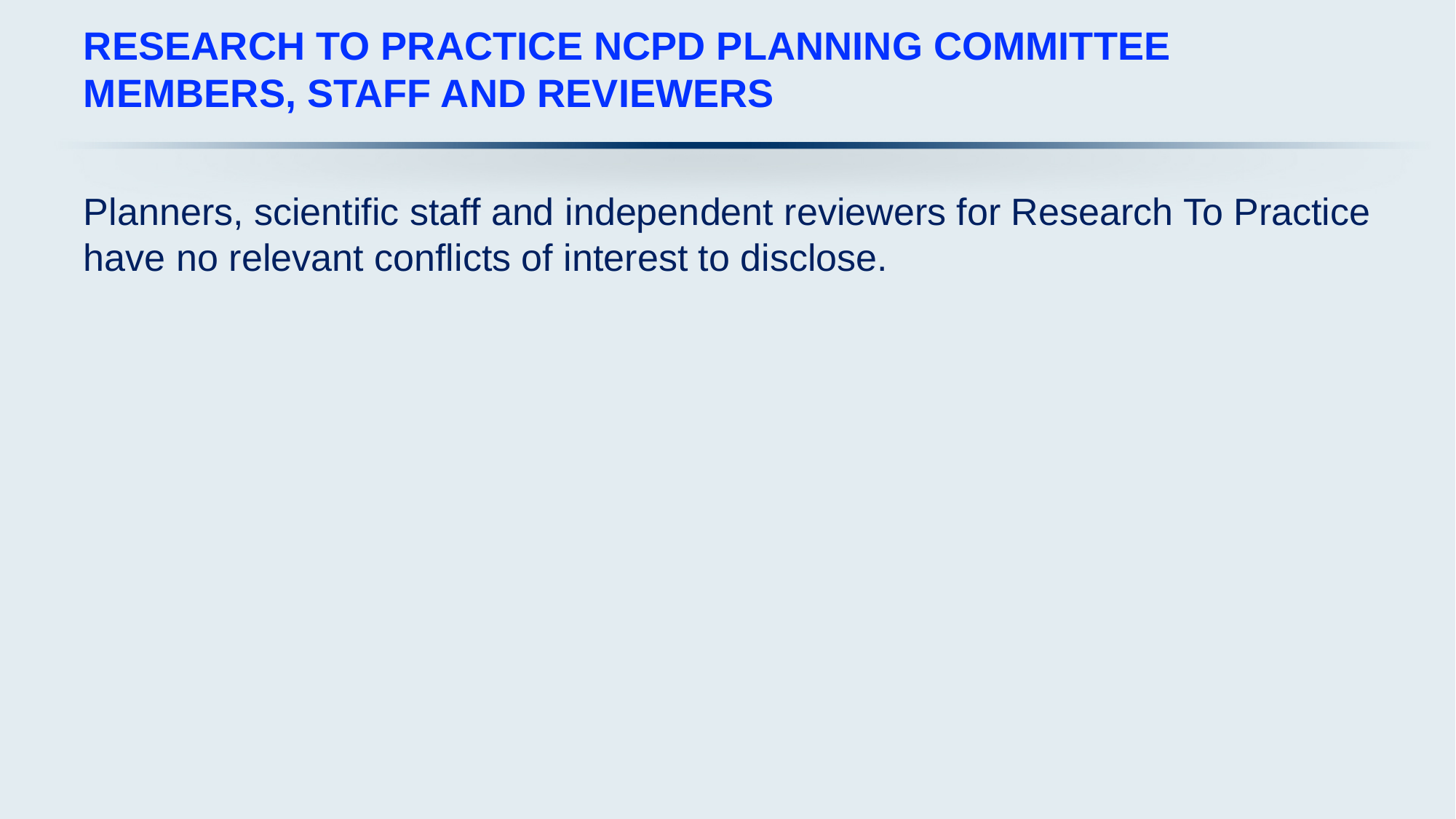

# RESEARCH TO PRACTICE NCPD PLANNING COMMITTEE MEMBERS, STAFF AND REVIEWERS
Planners, scientific staff and independent reviewers for Research To Practice have no relevant conflicts of interest to disclose.